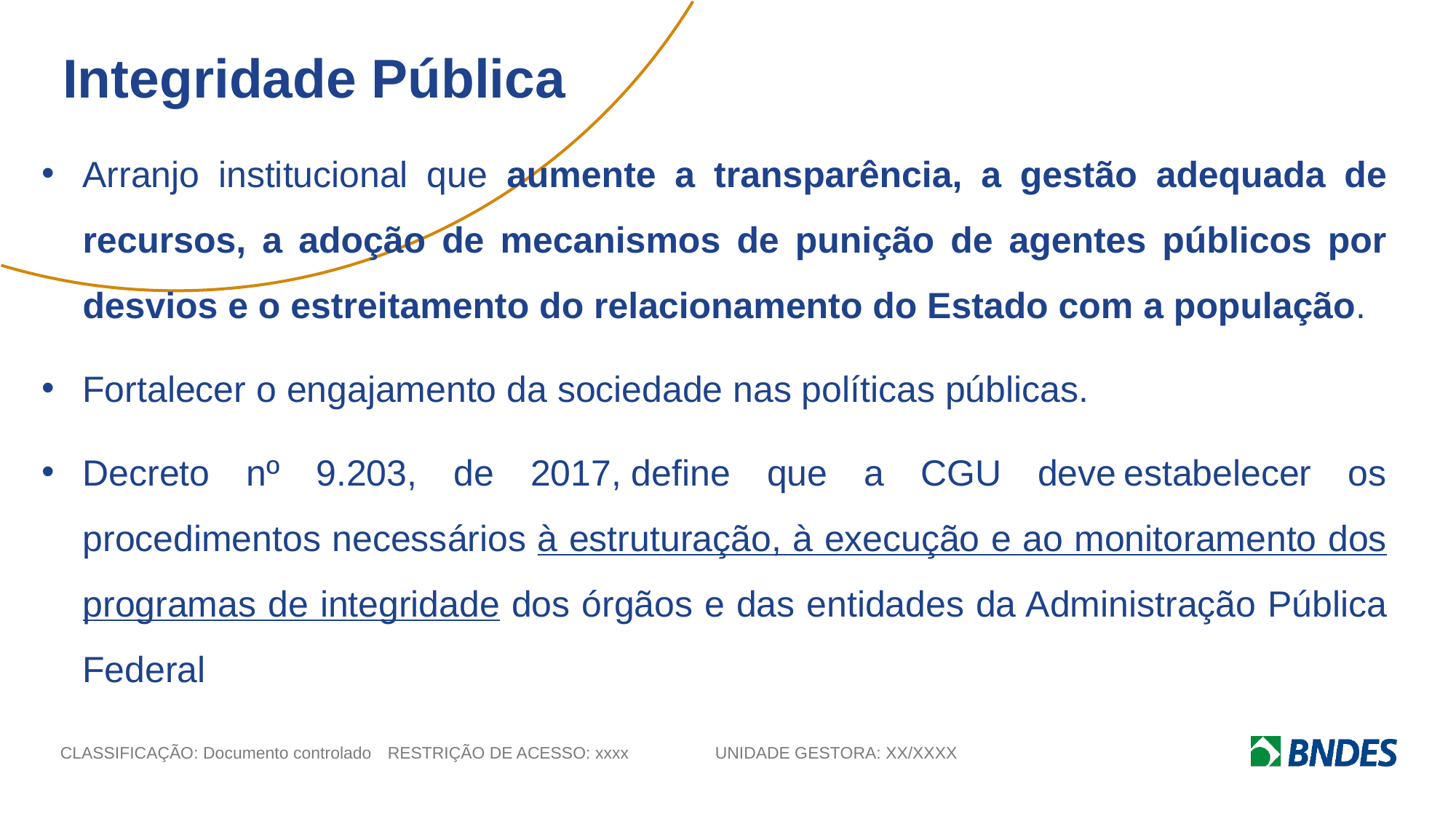

Integridade Pública
Arranjo institucional que aumente a transparência, a gestão adequada de recursos, a adoção de mecanismos de punição de agentes públicos por desvios e o estreitamento do relacionamento do Estado com a população.
Fortalecer o engajamento da sociedade nas políticas públicas.
Decreto nº 9.203, de 2017, define que a CGU deve estabelecer os procedimentos necessários à estruturação, à execução e ao monitoramento dos programas de integridade dos órgãos e das entidades da Administração Pública Federal
Documento Ostensivo